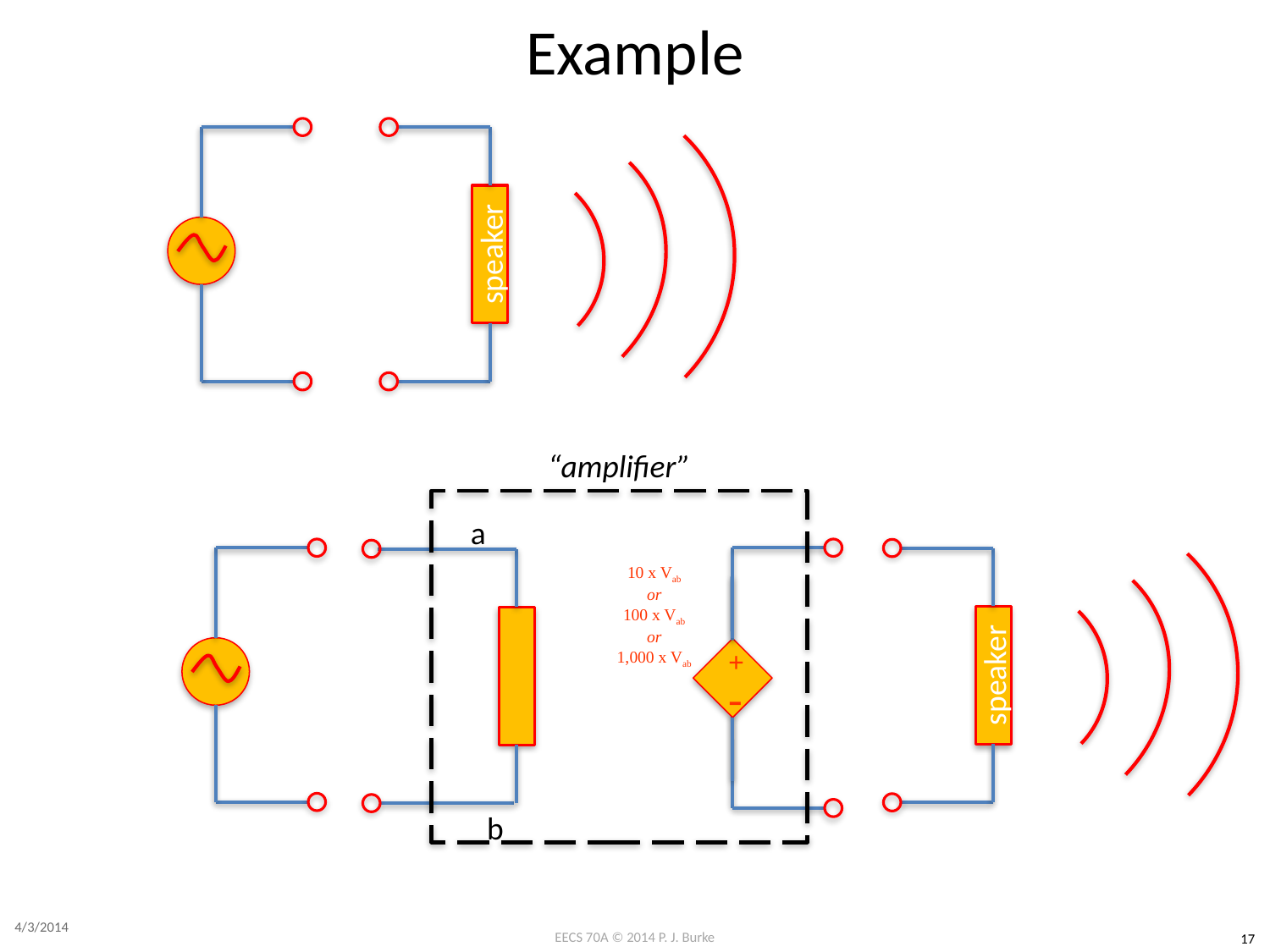

# Example

speaker

“amplifier”

a

speaker

10 x Vab
or
100 x Vab
or
1,000 x Vab

+

-

b
4/3/2014